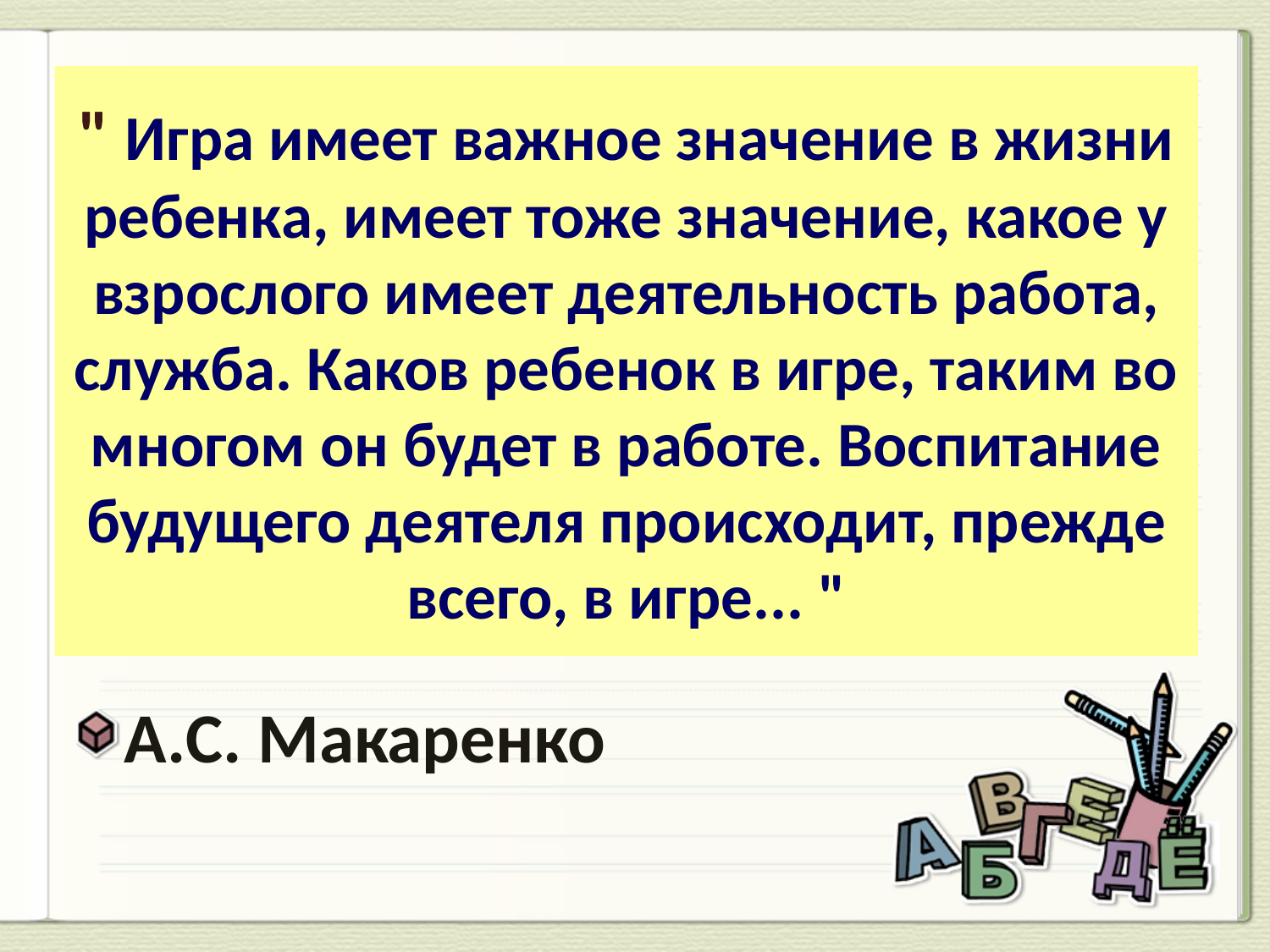

" Игра имеет важное значение в жизни ребенка, имеет тоже значение, какое у взрослого имеет деятельность работа, служба. Каков ребенок в игре, таким во многом он будет в работе. Воспитание будущего деятеля происходит, прежде всего, в игре... "
А.С. Макаренко